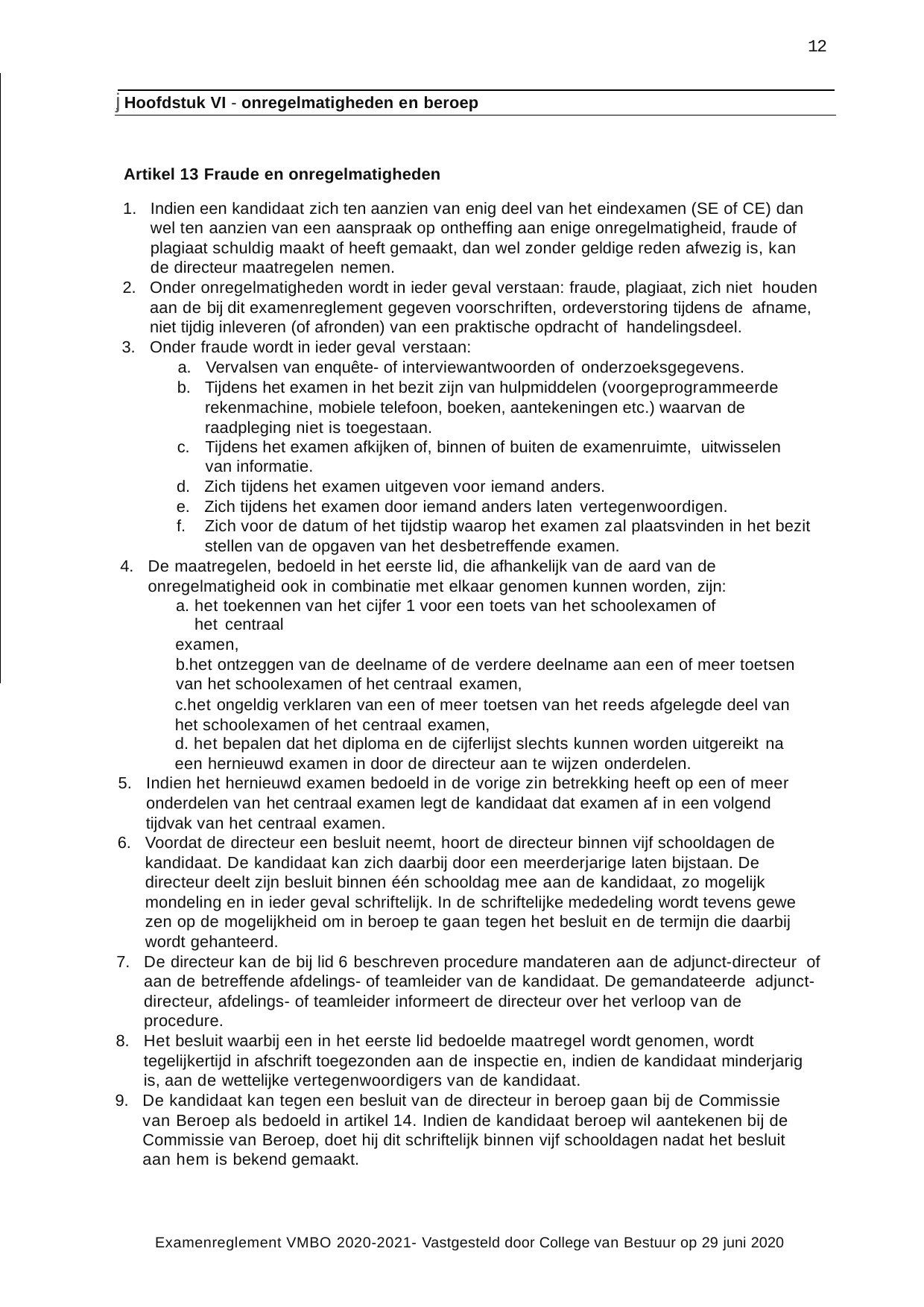

12

j Hoofdstuk VI - onregelmatigheden en beroep

Artikel 13 Fraude en onregelmatigheden
Indien een kandidaat zich ten aanzien van enig deel van het eindexamen (SE of CE) dan  wel ten aanzien van een aanspraak op ontheffing aan enige onregelmatigheid, fraude of  plagiaat schuldig maakt of heeft gemaakt, dan wel zonder geldige reden afwezig is, kan  de directeur maatregelen nemen.
Onder onregelmatigheden wordt in ieder geval verstaan: fraude, plagiaat, zich niet  houden aan de bij dit examenreglement gegeven voorschriften, ordeverstoring tijdens de  afname, niet tijdig inleveren (of afronden) van een praktische opdracht of handelingsdeel.
Onder fraude wordt in ieder geval verstaan:
Vervalsen van enquête- of interviewantwoorden of onderzoeksgegevens.
Tijdens het examen in het bezit zijn van hulpmiddelen (voorgeprogrammeerde  rekenmachine, mobiele telefoon, boeken, aantekeningen etc.) waarvan de  raadpleging niet is toegestaan.
Tijdens het examen afkijken of, binnen of buiten de examenruimte, uitwisselen
van informatie.
Zich tijdens het examen uitgeven voor iemand anders.
Zich tijdens het examen door iemand anders laten vertegenwoordigen.
Zich voor de datum of het tijdstip waarop het examen zal plaatsvinden in het bezit  stellen van de opgaven van het desbetreffende examen.
De maatregelen, bedoeld in het eerste lid, die afhankelijk van de aard van de  onregelmatigheid ook in combinatie met elkaar genomen kunnen worden, zijn:
het toekennen van het cijfer 1 voor een toets van het schoolexamen of het centraal
examen,
het ontzeggen van de deelname of de verdere deelname aan een of meer toetsen  van het schoolexamen of het centraal examen,
het ongeldig verklaren van een of meer toetsen van het reeds afgelegde deel van  het schoolexamen of het centraal examen,
het bepalen dat het diploma en de cijferlijst slechts kunnen worden uitgereikt na
een hernieuwd examen in door de directeur aan te wijzen onderdelen.
Indien het hernieuwd examen bedoeld in de vorige zin betrekking heeft op een of meer
onderdelen van het centraal examen legt de kandidaat dat examen af in een volgend  tijdvak van het centraal examen.
Voordat de directeur een besluit neemt, hoort de directeur binnen vijf schooldagen de  kandidaat. De kandidaat kan zich daarbij door een meerderjarige laten bijstaan. De  directeur deelt zijn besluit binnen één schooldag mee aan de kandidaat, zo mogelijk  mondeling en in ieder geval schriftelijk. In de schriftelijke mededeling wordt tevens gewe­  zen op de mogelijkheid om in beroep te gaan tegen het besluit en de termijn die daarbij  wordt gehanteerd.
De directeur kan de bij lid 6 beschreven procedure mandateren aan de adjunct-directeur  of aan de betreffende afdelings- of teamleider van de kandidaat. De gemandateerde  adjunct-directeur, afdelings- of teamleider informeert de directeur over het verloop van de  procedure.
Het besluit waarbij een in het eerste lid bedoelde maatregel wordt genomen, wordt  tegelijkertijd in afschrift toegezonden aan de inspectie en, indien de kandidaat minderjarig  is, aan de wettelijke vertegenwoordigers van de kandidaat.
De kandidaat kan tegen een besluit van de directeur in beroep gaan bij de Commissie  van Beroep als bedoeld in artikel 14. Indien de kandidaat beroep wil aantekenen bij de  Commissie van Beroep, doet hij dit schriftelijk binnen vijf schooldagen nadat het besluit  aan hem is bekend gemaakt.

Examenreglement VMBO 2020-2021- Vastgesteld door College van Bestuur op 29 juni 2020